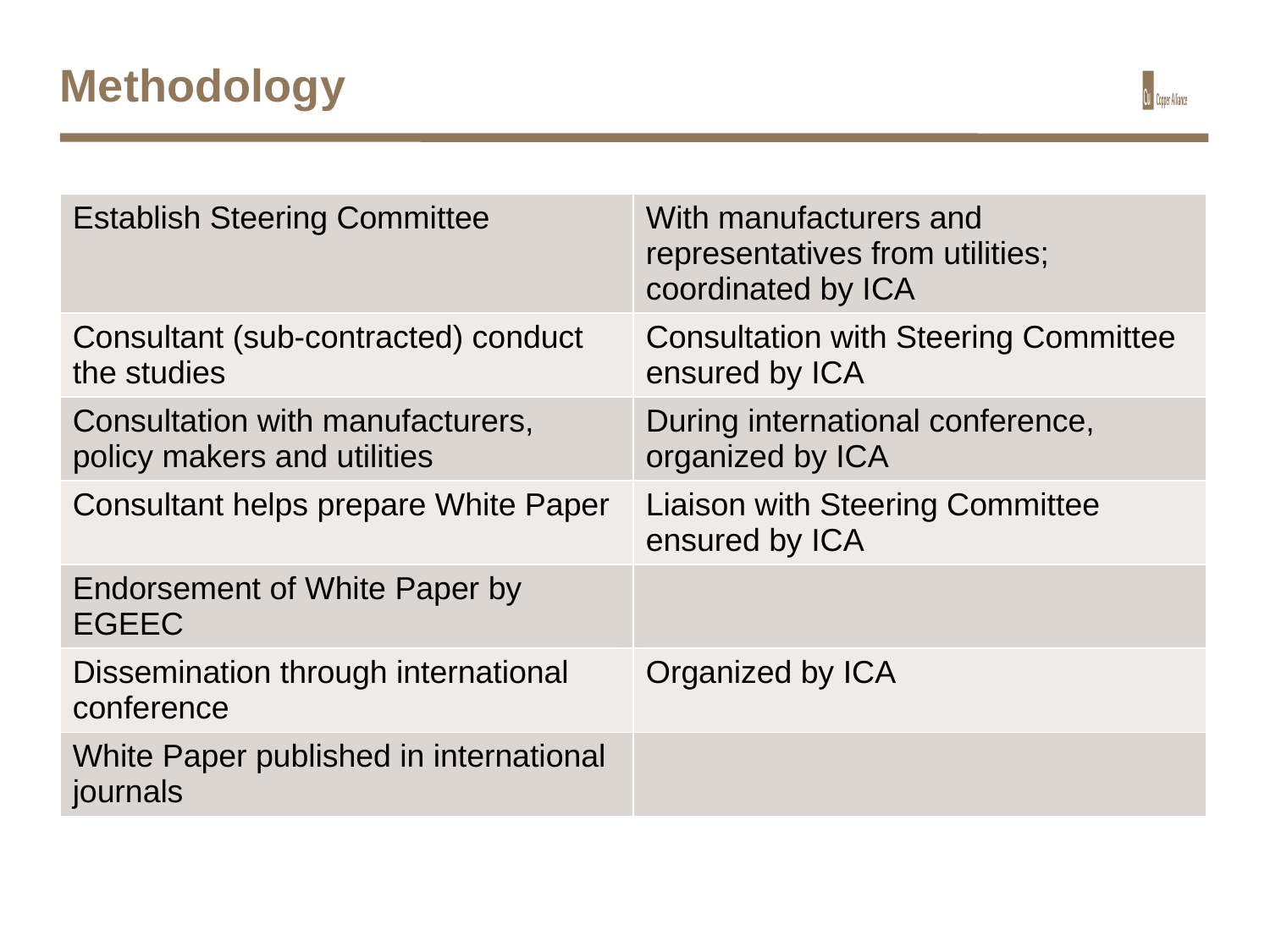

# Methodology
| Establish Steering Committee | With manufacturers and representatives from utilities; coordinated by ICA |
| --- | --- |
| Consultant (sub-contracted) conduct the studies | Consultation with Steering Committee ensured by ICA |
| Consultation with manufacturers, policy makers and utilities | During international conference, organized by ICA |
| Consultant helps prepare White Paper | Liaison with Steering Committee ensured by ICA |
| Endorsement of White Paper by EGEEC |  |
| Dissemination through international conference | Organized by ICA |
| White Paper published in international journals |  |